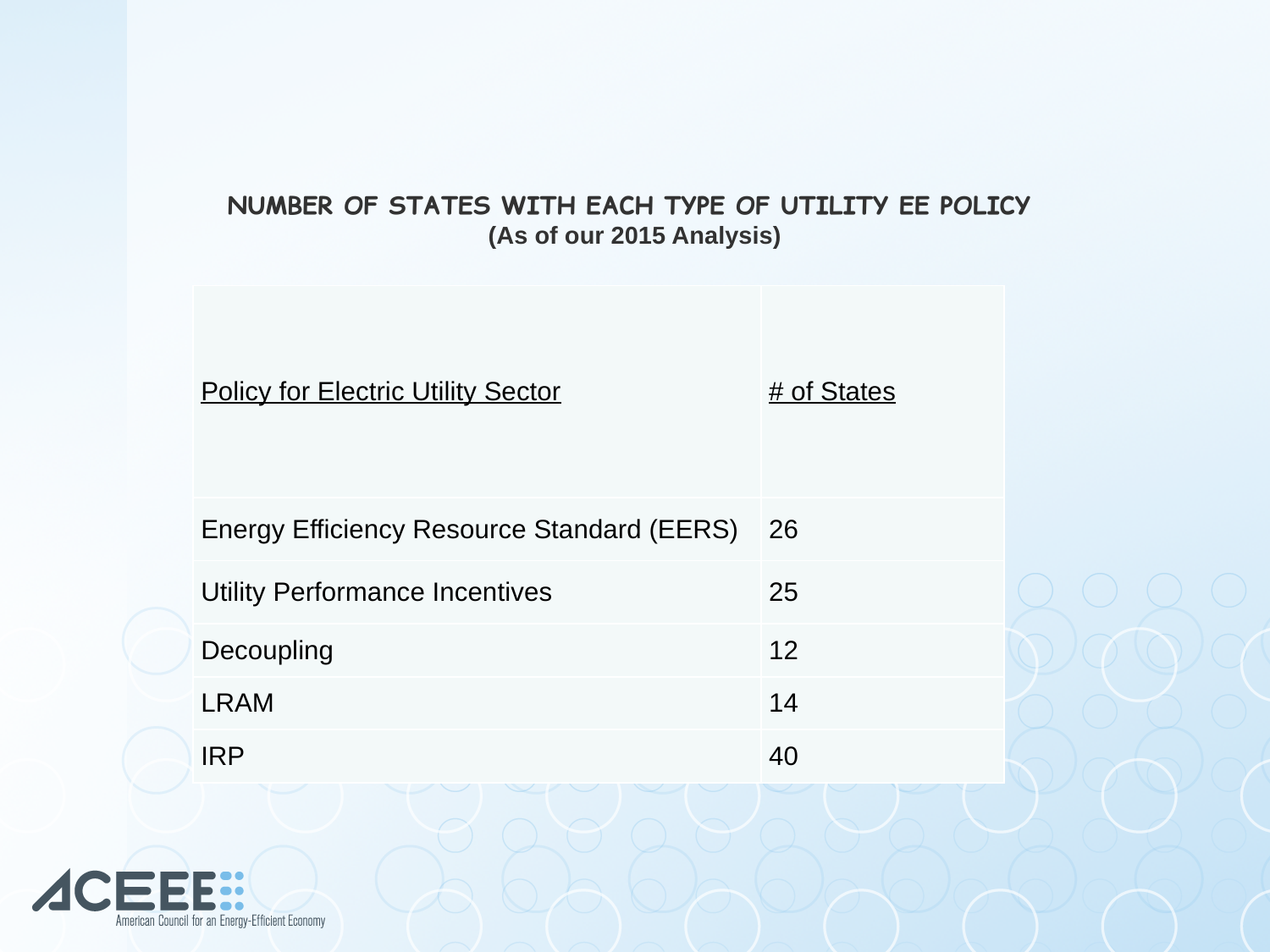

# NUMBER OF STATES WITH EACH TYPE OF UTILITY EE POLICY (As of our 2015 Analysis)
| Policy for Electric Utility Sector | # of States |
| --- | --- |
| Energy Efficiency Resource Standard (EERS) | 26 |
| Utility Performance Incentives | 25 |
| Decoupling | 12 |
| LRAM | 14 |
| IRP | 40 |